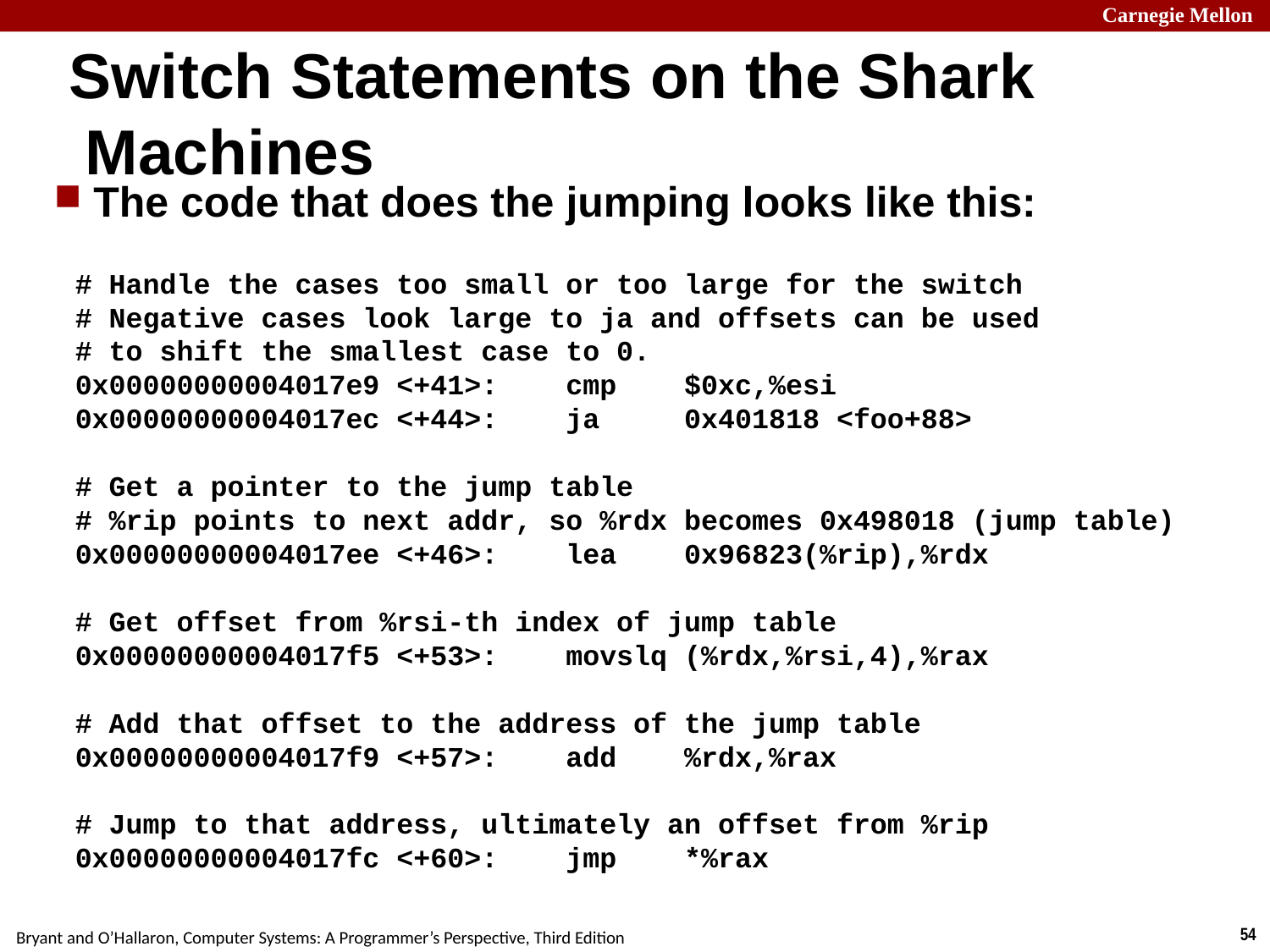

# Switch Statements on the Shark Machines
The code that does the jumping looks like this:

 # Handle the cases too small or too large for the switch
 # Negative cases look large to ja and offsets can be used
 # to shift the smallest case to 0.
 0x00000000004017e9 <+41>:    cmp    $0xc,%esi
 0x00000000004017ec <+44>:    ja     0x401818 <foo+88>

 # Get a pointer to the jump table
 # %rip points to next addr, so %rdx becomes 0x498018 (jump table)
 0x00000000004017ee <+46>:    lea    0x96823(%rip),%rdx

 # Get offset from %rsi-th index of jump table
 0x00000000004017f5 <+53>:    movslq (%rdx,%rsi,4),%rax

 # Add that offset to the address of the jump table
 0x00000000004017f9 <+57>:    add    %rdx,%rax

 # Jump to that address, ultimately an offset from %rip
 0x00000000004017fc <+60>:    jmp    *%rax